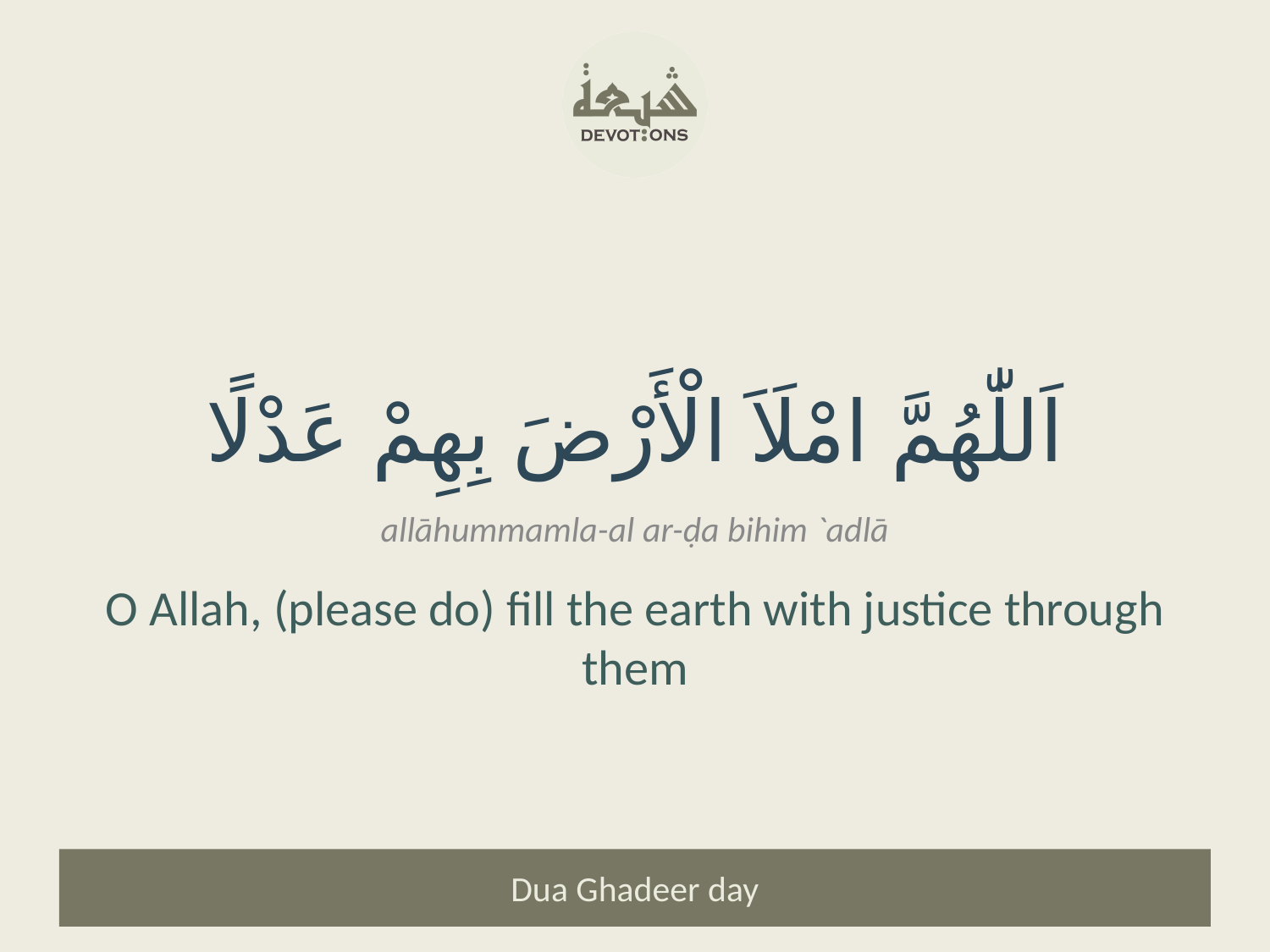

اَللّٰهُمَّ امْلَاَ الْأَرْضَ بِهِمْ عَدْلًا
allāhummamla-al ar-ḍa bihim `adlā
O Allah, (please do) fill the earth with justice through them
Dua Ghadeer day